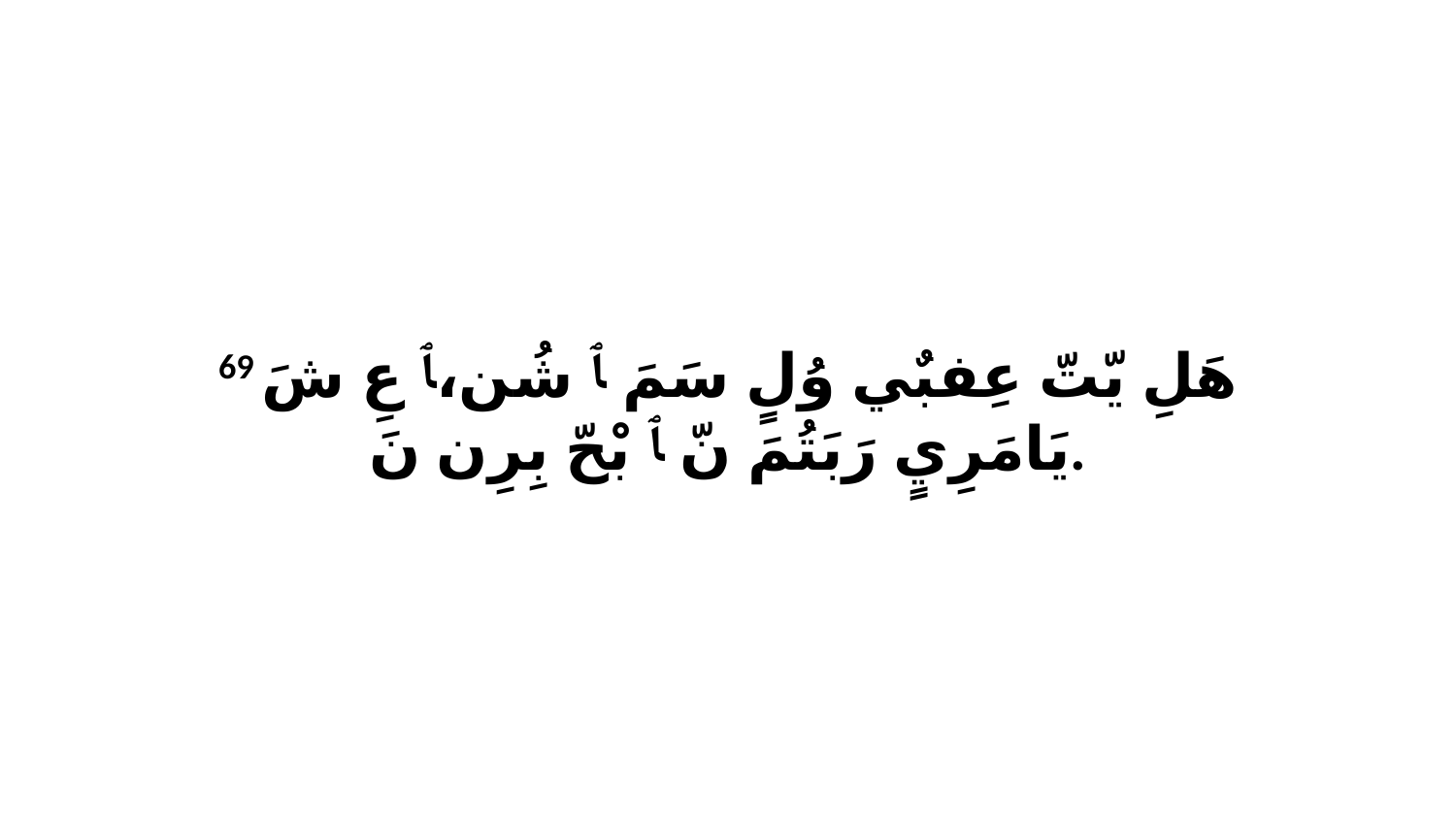

69 هَلِ يّتّ عِفبٌي وُلٍ سَمَ ﭑ شُن،ﭑ عِ شَ يَامَرِيٍ رَبَتُمَ نّ ﭑ بْحّ بِرِن نَ.